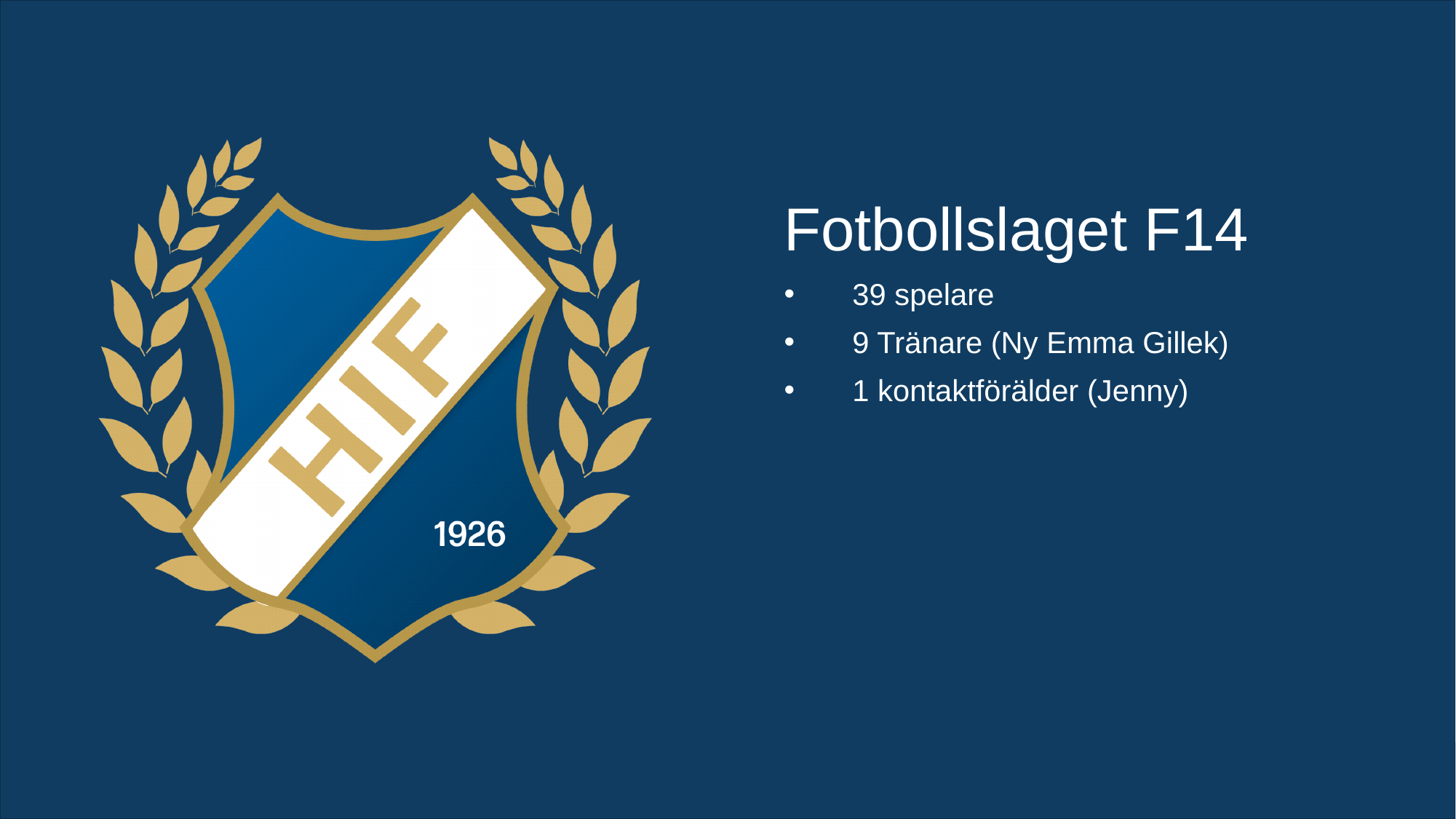

Fotbollslaget F14
39 spelare
9 Tränare (Ny Emma Gillek)
1 kontaktförälder (Jenny)